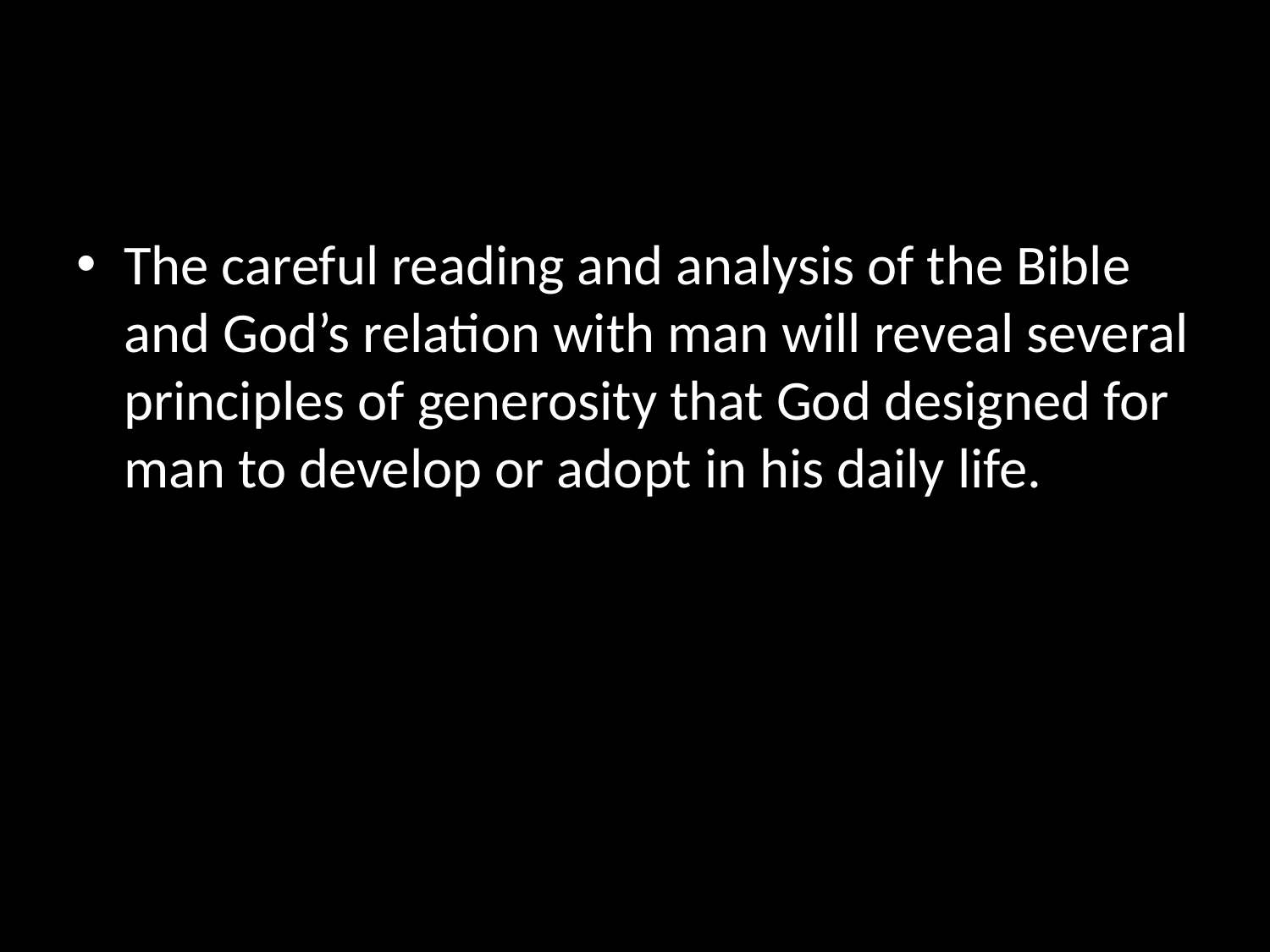

#
The careful reading and analysis of the Bible and God’s relation with man will reveal several principles of generosity that God designed for man to develop or adopt in his daily life.